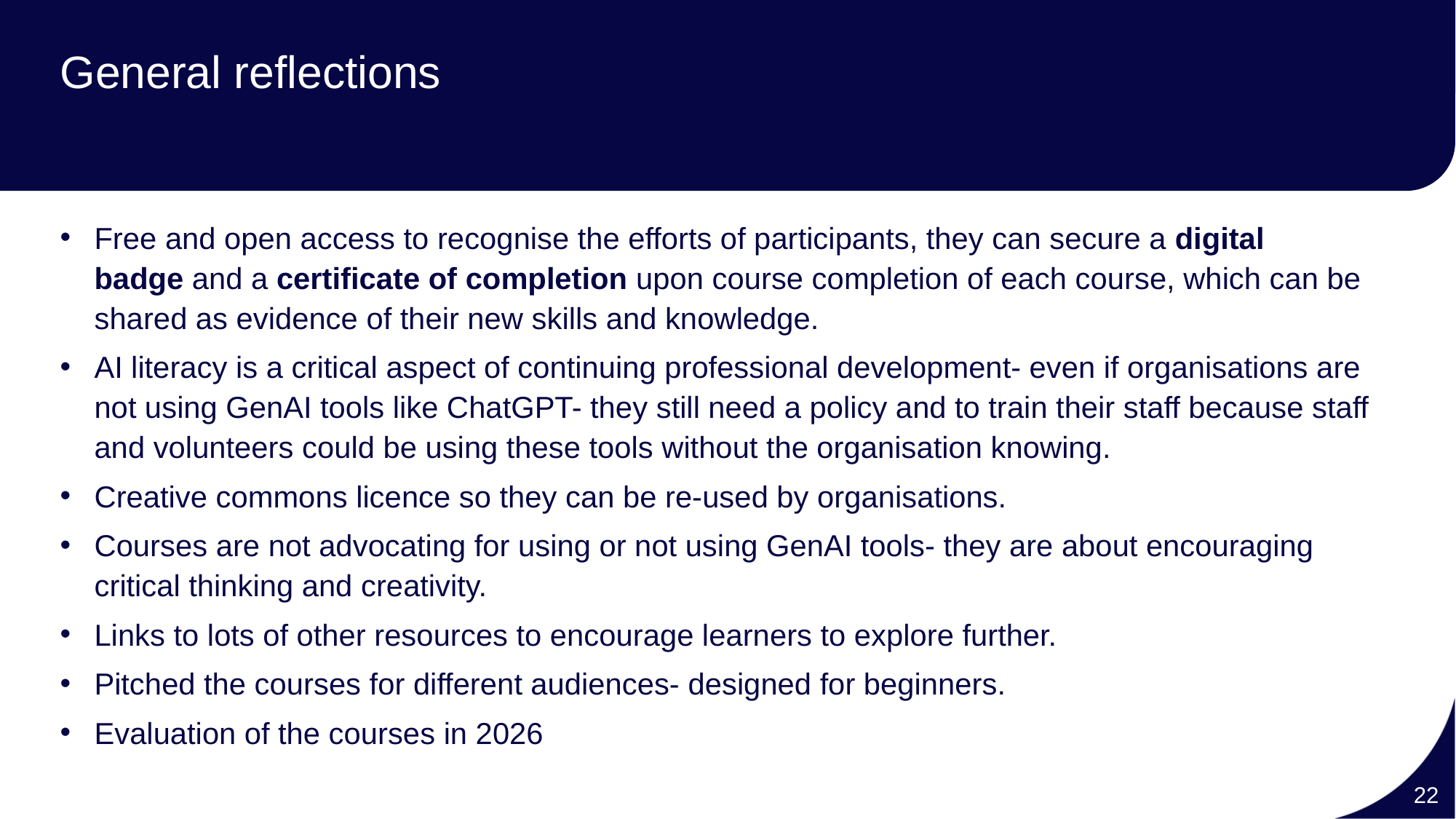

# General reflections
Free and open access to recognise the efforts of participants, they can secure a digital badge and a certificate of completion upon course completion of each course, which can be shared as evidence of their new skills and knowledge.
AI literacy is a critical aspect of continuing professional development- even if organisations are not using GenAI tools like ChatGPT- they still need a policy and to train their staff because staff and volunteers could be using these tools without the organisation knowing.
Creative commons licence so they can be re-used by organisations.
Courses are not advocating for using or not using GenAI tools- they are about encouraging critical thinking and creativity.
Links to lots of other resources to encourage learners to explore further.
Pitched the courses for different audiences- designed for beginners.
Evaluation of the courses in 2026